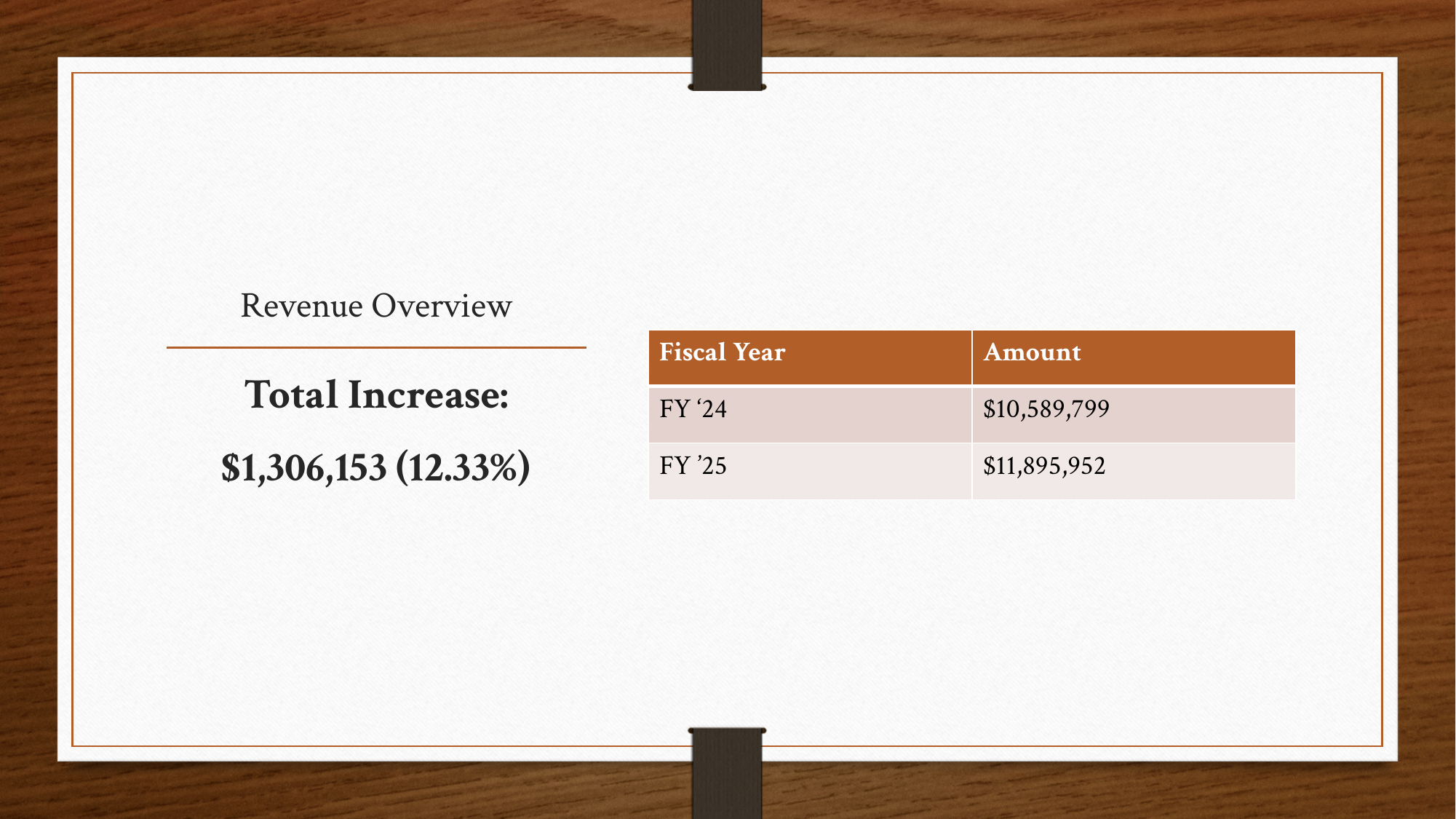

# Revenue Overview
| Fiscal Year | Amount |
| --- | --- |
| FY ‘24 | $10,589,799 |
| FY ’25 | $11,895,952 |
Total Increase:
$1,306,153 (12.33%)